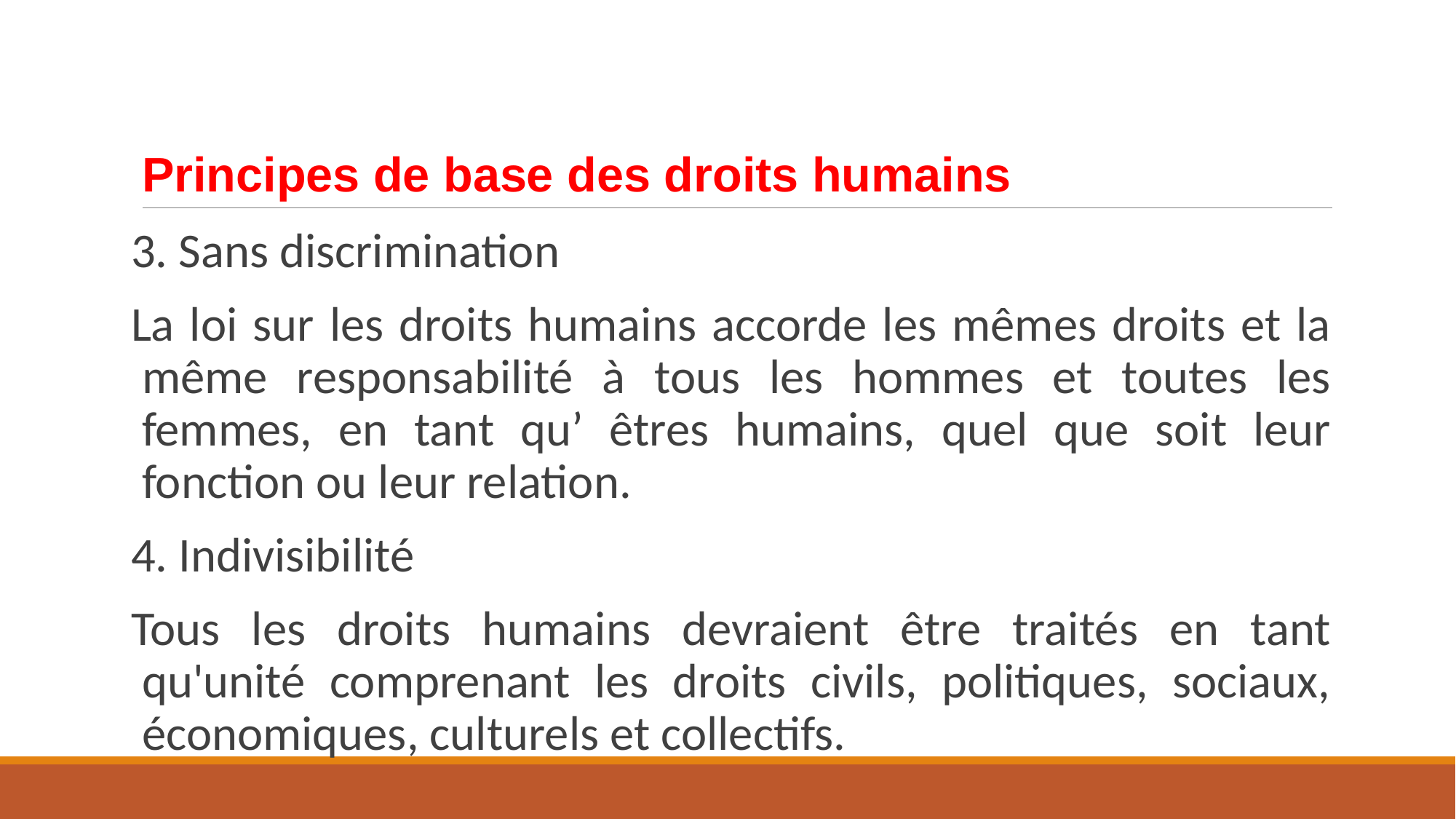

# Principes de base des droits humains
3. Sans discrimination
La loi sur les droits humains accorde les mêmes droits et la même responsabilité à tous les hommes et toutes les femmes, en tant qu’ êtres humains, quel que soit leur fonction ou leur relation.
4. Indivisibilité
Tous les droits humains devraient être traités en tant qu'unité comprenant les droits civils, politiques, sociaux, économiques, culturels et collectifs.